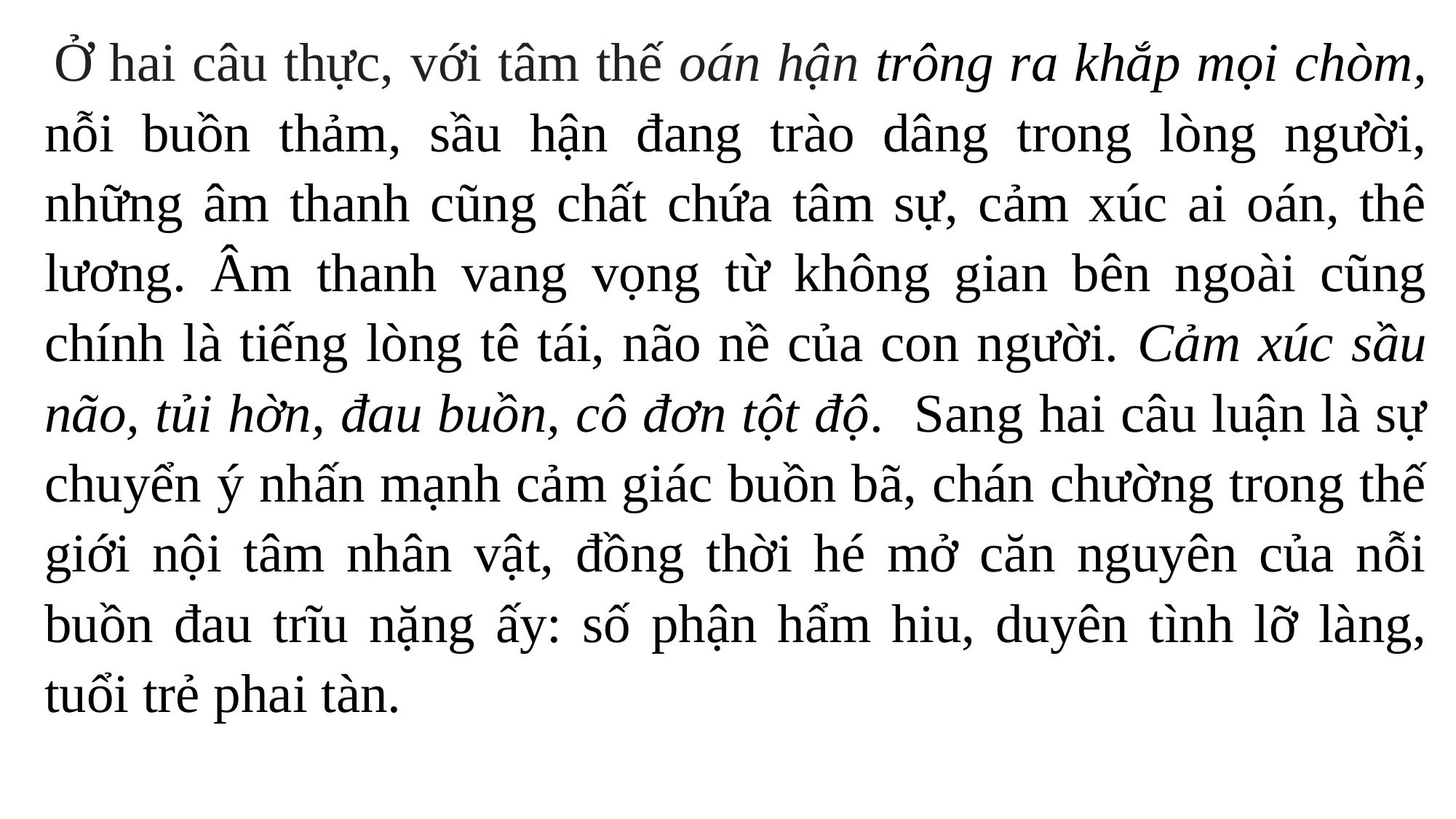

Ở hai câu thực, với tâm thế oán hận trông ra khắp mọi chòm, nỗi buồn thảm, sầu hận đang trào dâng trong lòng người, những âm thanh cũng chất chứa tâm sự, cảm xúc ai oán, thê lương. Âm thanh vang vọng từ không gian bên ngoài cũng chính là tiếng lòng tê tái, não nề của con người. Cảm xúc sầu não, tủi hờn, đau buồn, cô đơn tột độ.  Sang hai câu luận là sự chuyển ý nhấn mạnh cảm giác buồn bã, chán chường trong thế giới nội tâm nhân vật, đồng thời hé mở căn nguyên của nỗi buồn đau trĩu nặng ấy: số phận hẩm hiu, duyên tình lỡ làng, tuổi trẻ phai tàn.